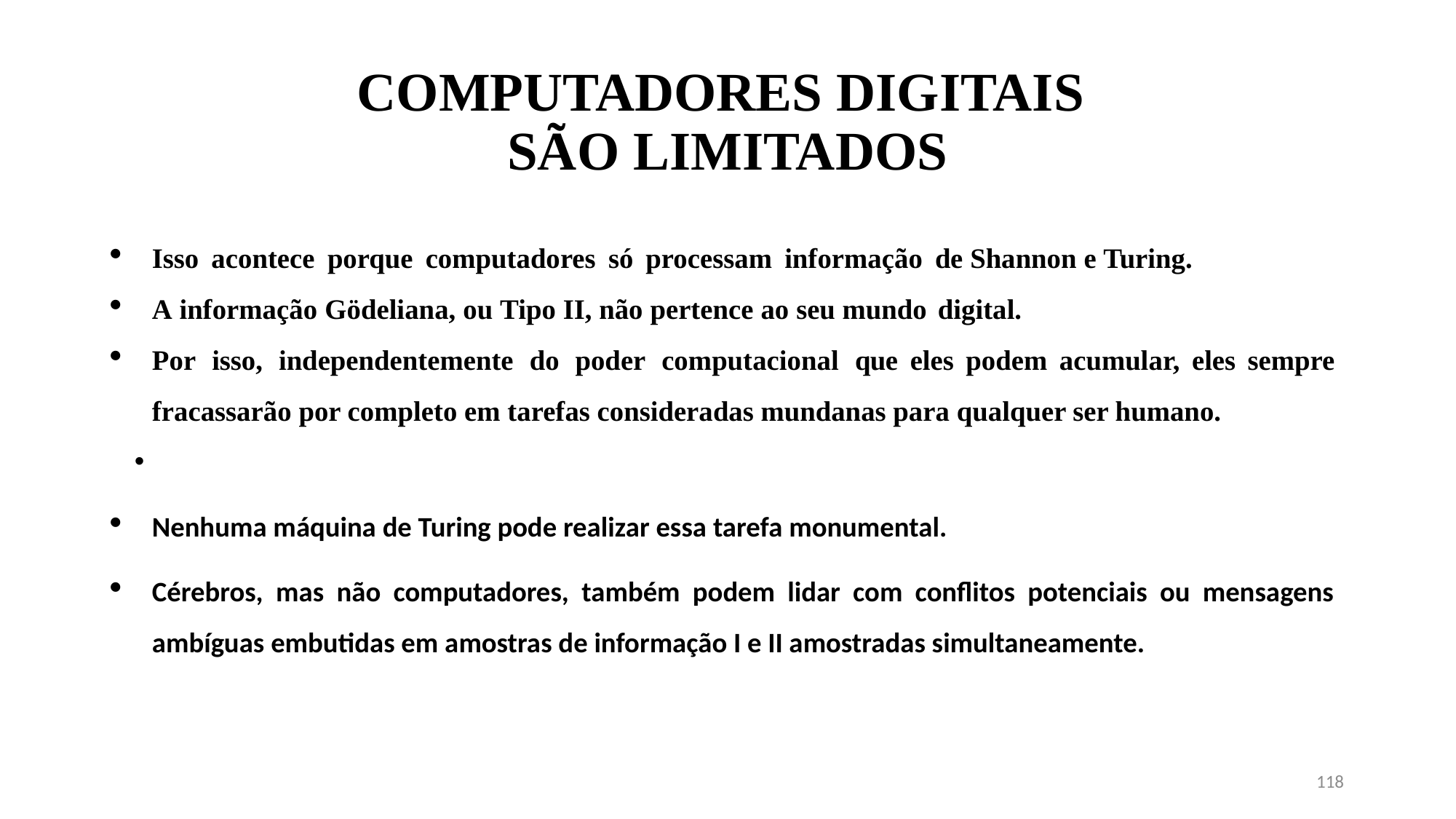

# COMPUTADORES DIGITAIS SÃO LIMITADOS
Isso acontece porque computadores só processam informação de Shannon e Turing.
A informação Gödeliana, ou Tipo II, não pertence ao seu mundo digital.
Por isso, independentemente do poder computacional que eles podem acumular, eles sempre fracassarão por completo em tarefas consideradas mundanas para qualquer ser humano.

Nenhuma máquina de Turing pode realizar essa tarefa monumental.
Cérebros, mas não computadores, também podem lidar com conflitos potenciais ou mensagens ambíguas embutidas em amostras de informação I e II amostradas simultaneamente.

118